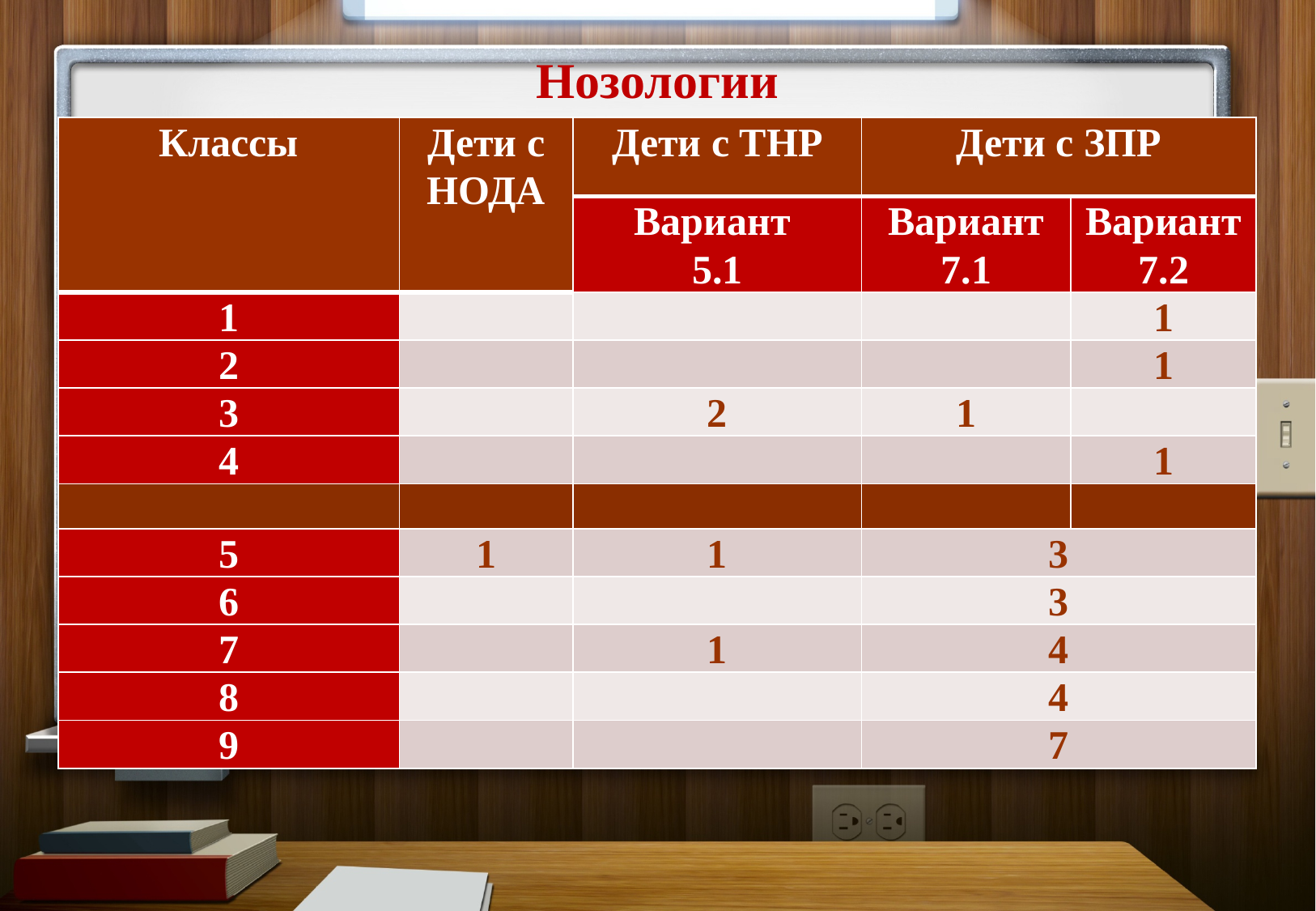

# Нозологии
| Классы | Дети с НОДА | Дети с ТНР | Дети с ЗПР |  |
| --- | --- | --- | --- | --- |
|  |  | Вариант 5.1 | Вариант 7.1 | Вариант 7.2 |
| 1 |  |  |  | 1 |
| 2 |  |  |  | 1 |
| 3 |  | 2 | 1 |  |
| 4 |  |  |  | 1 |
|  |  |  |  |  |
| 5 | 1 | 1 | 3 |  |
| 6 |  |  | 3 |  |
| 7 |  | 1 | 4 |  |
| 8 |  |  | 4 |  |
| 9 |  |  | 7 |  |